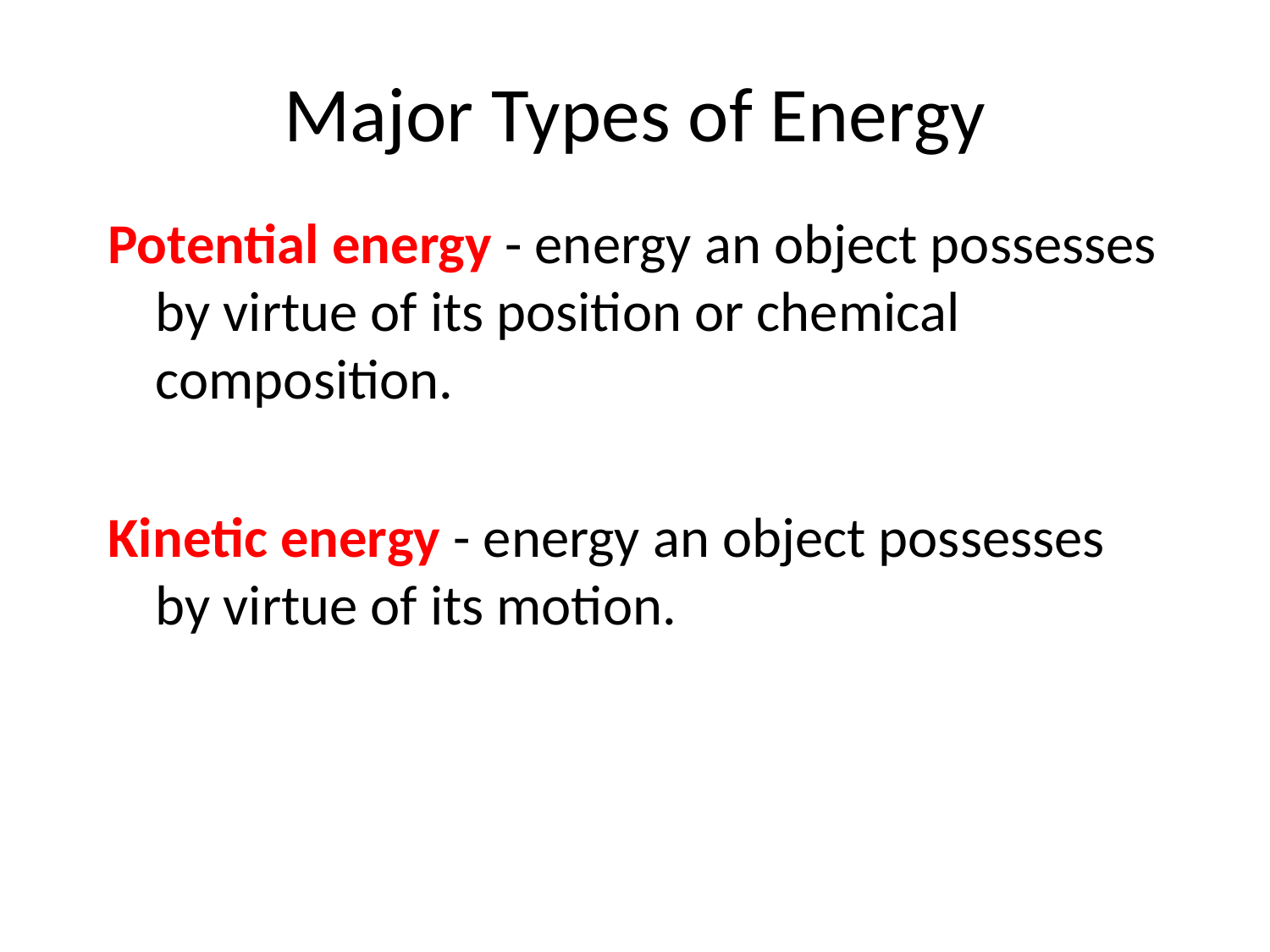

# Major Types of Energy
Potential energy - energy an object possesses by virtue of its position or chemical composition.

Kinetic energy - energy an object possesses by virtue of its motion.